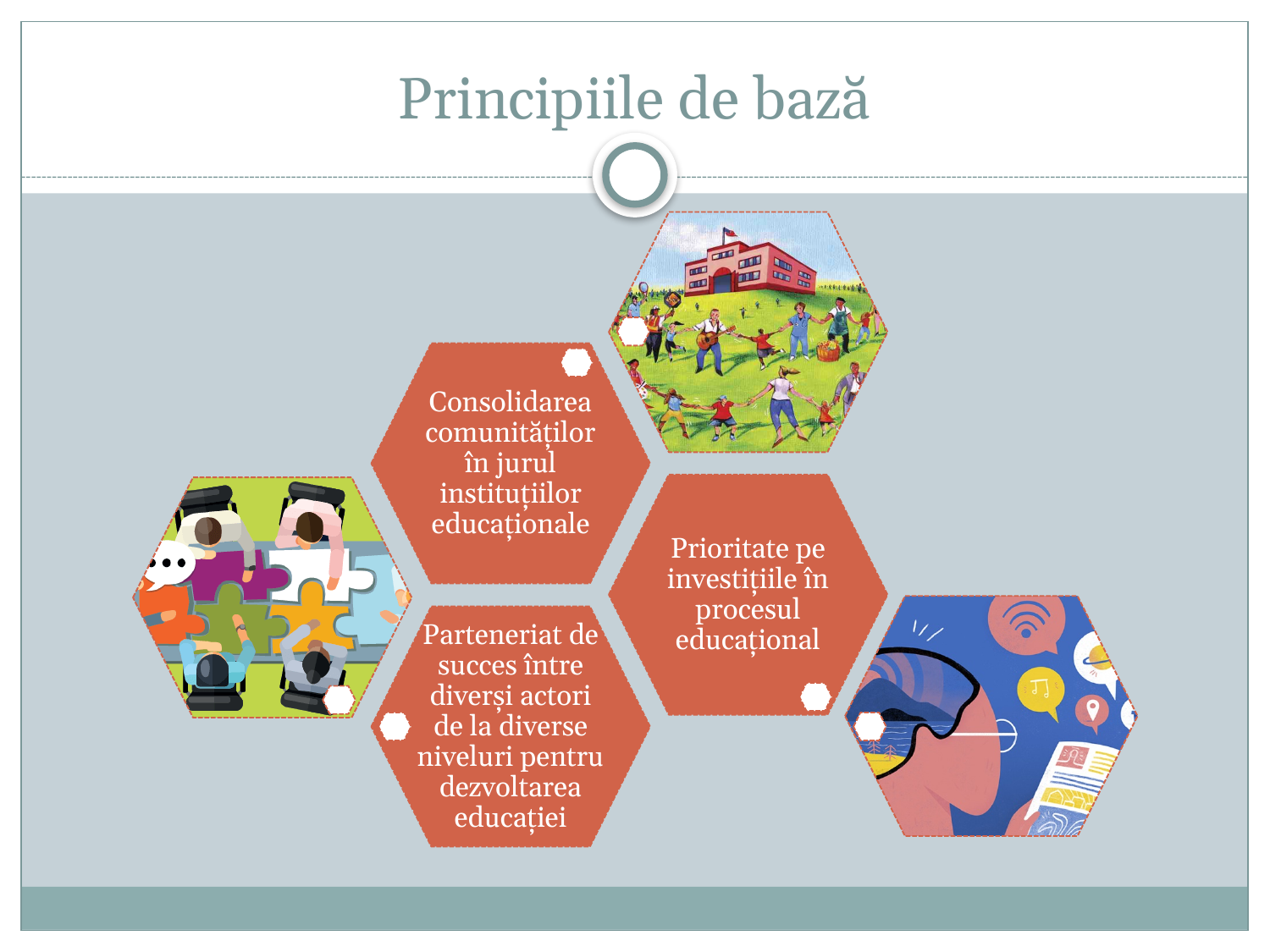

# Principiile de bază
Parteneriat de succes între diverși actori de la diverse niveluri pentru dezvoltarea educației
Prioritate pe investițiile în procesul educațional
Consolidarea comunităților în jurul instituțiilor educaționale